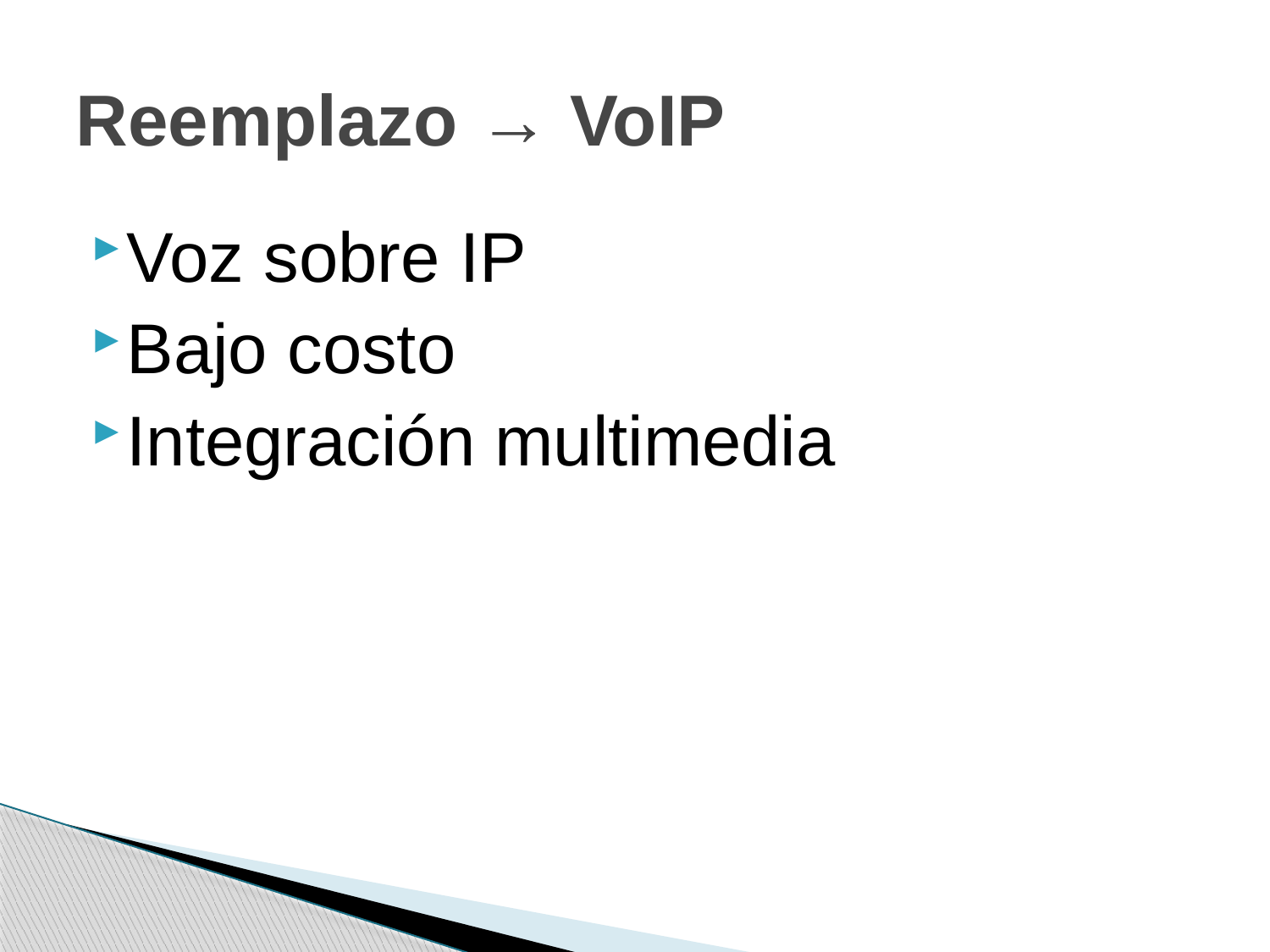

# Reemplazo → VoIP
Voz sobre IP
Bajo costo
Integración multimedia